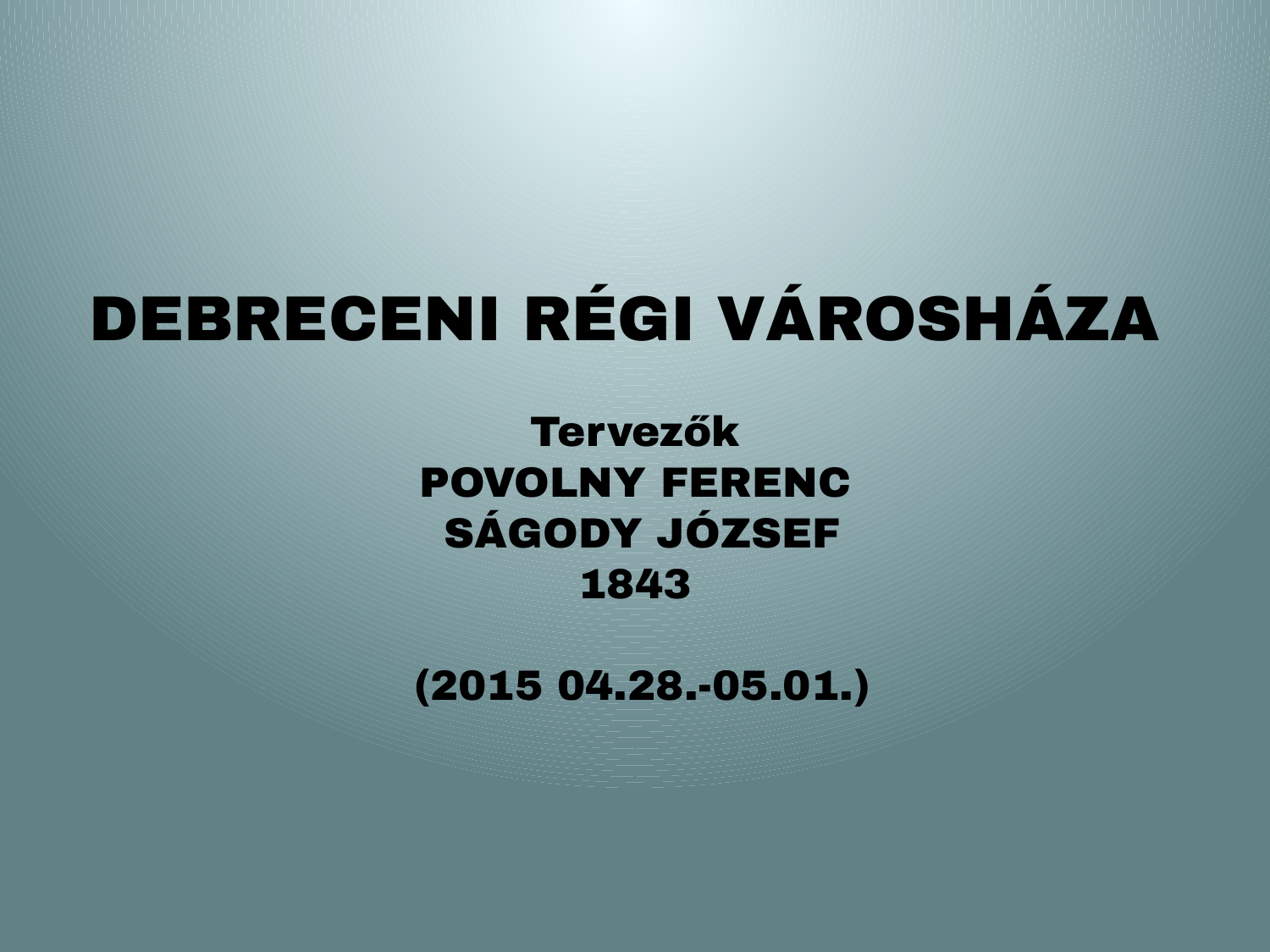

DEBRECENI RÉGI VÁROSHÁZA

Tervezők
 POVOLNY FERENC
 SÁGODY JÓZSEF
 1843

 (2015 04.28.-05.01.)